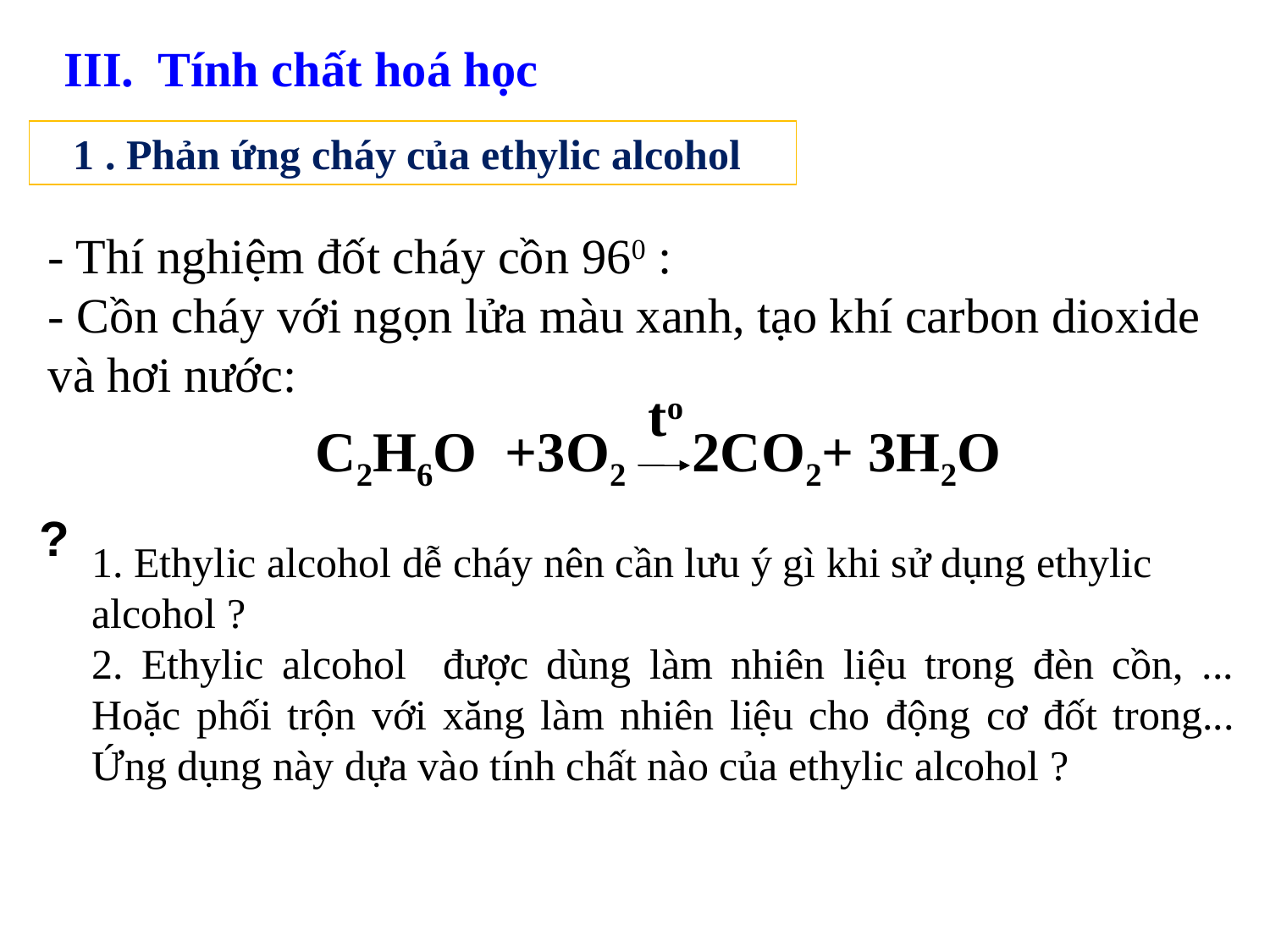

III.  Tính chất hoá học
1 . Phản ứng cháy của ethylic alcohol

- Thí nghiệm đốt cháy cồn 960 :
- Cồn cháy với ngọn lửa màu xanh, tạo khí carbon dioxide và hơi nước:
tttaaatttttttt
ee
 to
C2H6O  +3O2        2CO2+ 3H2O

?
1. Ethylic alcohol dễ cháy nên cần lưu ý gì khi sử dụng ethylic alcohol ?
2. Ethylic alcohol  được dùng làm nhiên liệu trong đèn cồn, ... Hoặc phối trộn với xăng làm nhiên liệu cho động cơ đốt trong... Ứng dụng này dựa vào tính chất nào của ethylic alcohol ?